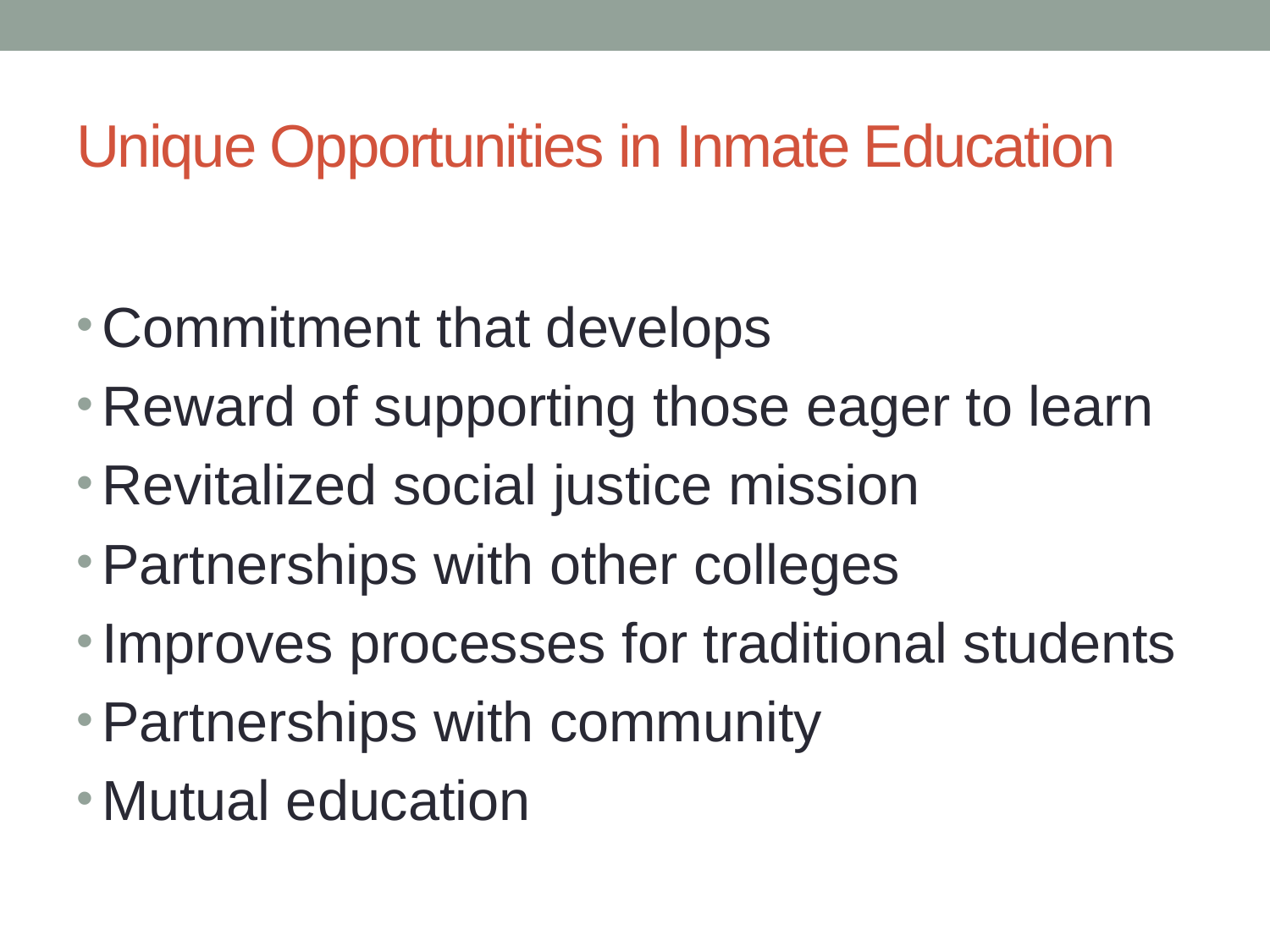

# Unique Opportunities in Inmate Education

Commitment that develops
Reward of supporting those eager to learn
Revitalized social justice mission
Partnerships with other colleges
Improves processes for traditional students
Partnerships with community
Mutual education